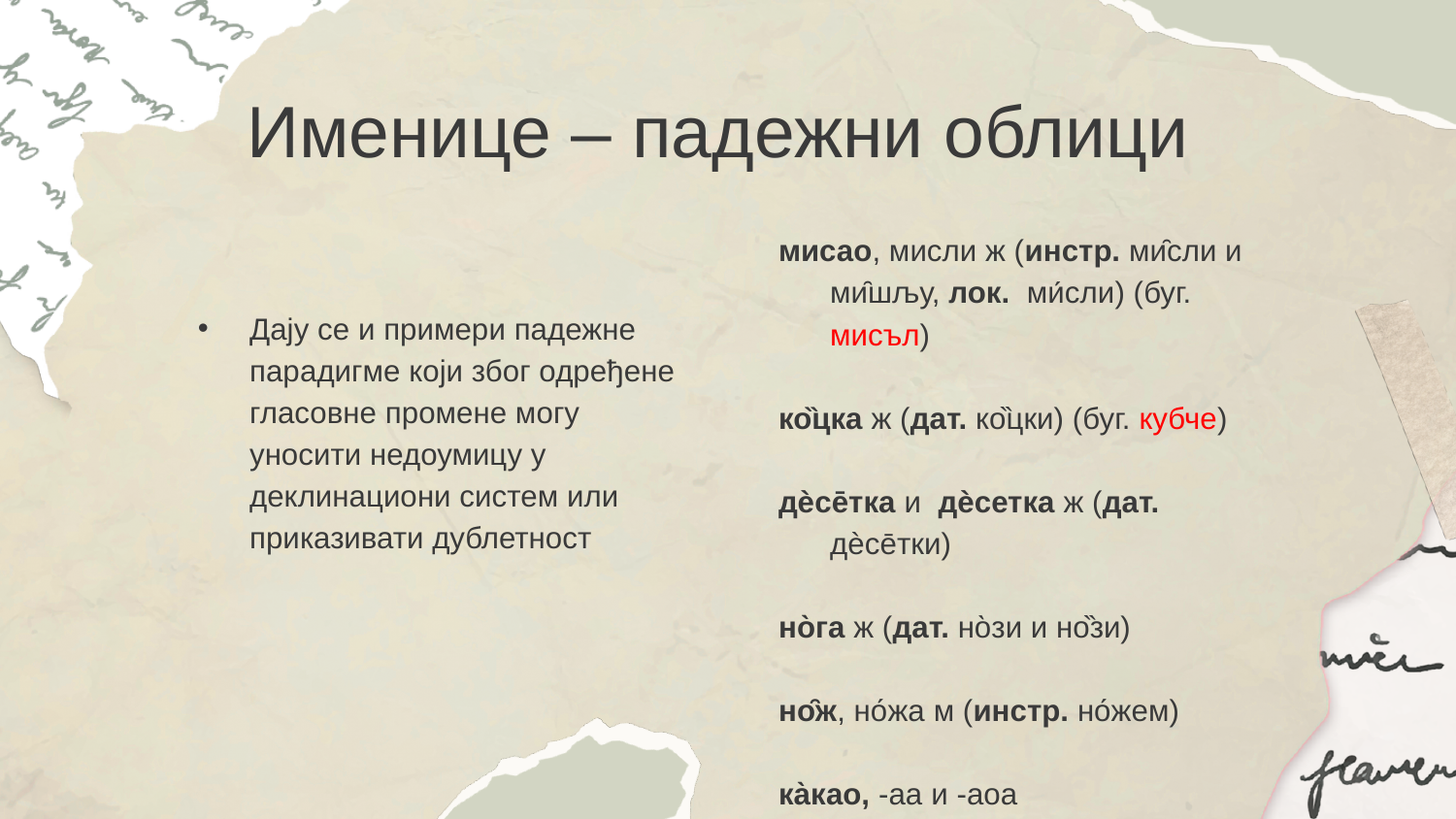

# Именице – падежни облици

Дају се и примери падежне парадигме који због одређене гласовне промене могу уносити недоумицу у деклинациони систем или приказивати дублетност
мисао, мисли ж (инстр. ми̑сли и ми̑шљу, лок.  ми́сли) (буг. мисъл)

ко̏цка ж (дат. ко̏цки) (буг. кубче)

дѐсе̄тка и  дѐсетка ж (дат. дѐсе̄тки)

но̀га ж (дат. но̀зи и но̏зи)

но̑ж, но́жа м (инстр. но́жем)

ка̀као, -аа и -аоа